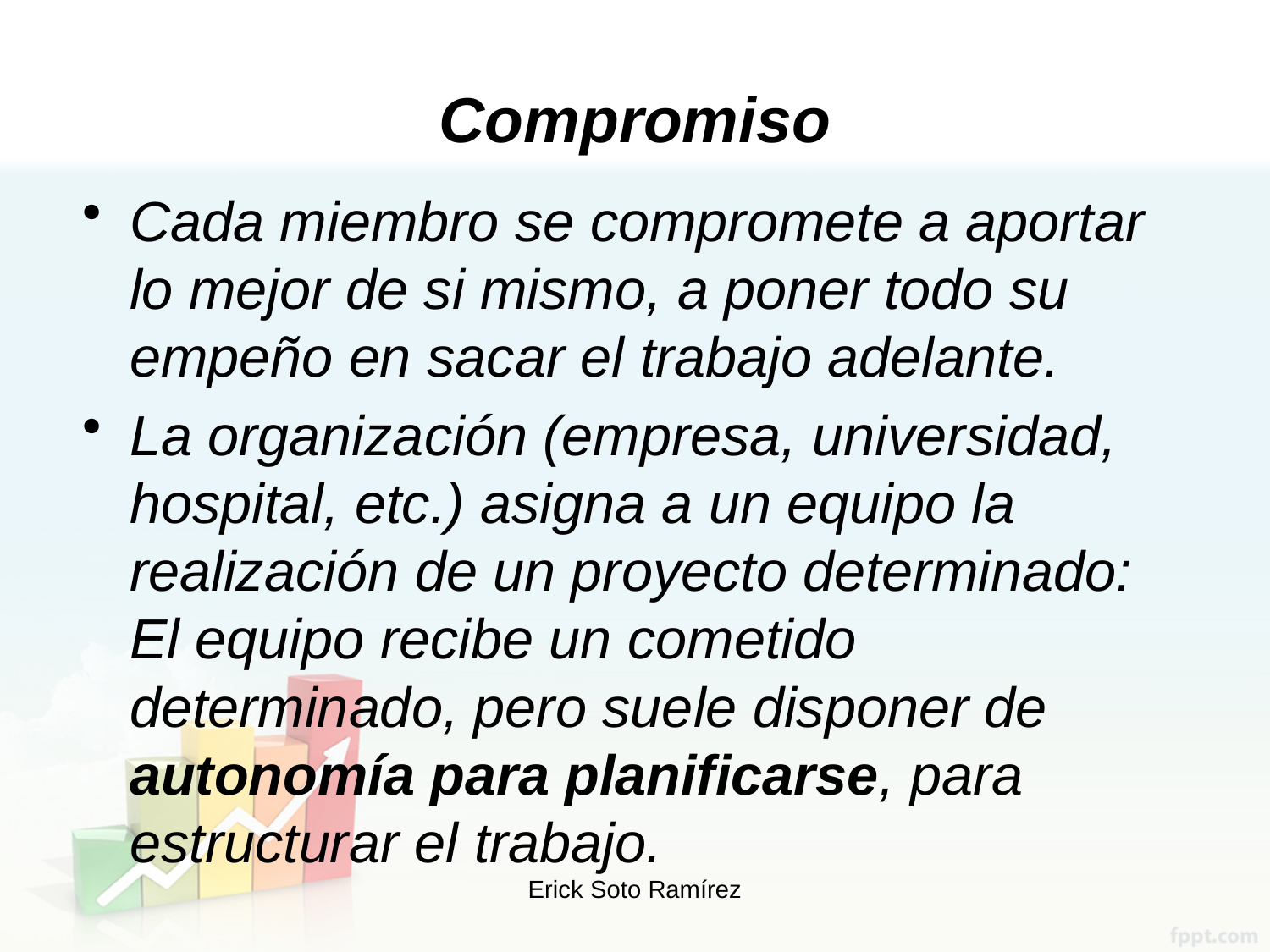

# Compromiso
Cada miembro se compromete a aportar lo mejor de si mismo, a poner todo su empeño en sacar el trabajo adelante.
La organización (empresa, universidad, hospital, etc.) asigna a un equipo la realización de un proyecto determinado: El equipo recibe un cometido determinado, pero suele disponer de autonomía para planificarse, para estructurar el trabajo.

Erick Soto Ramírez